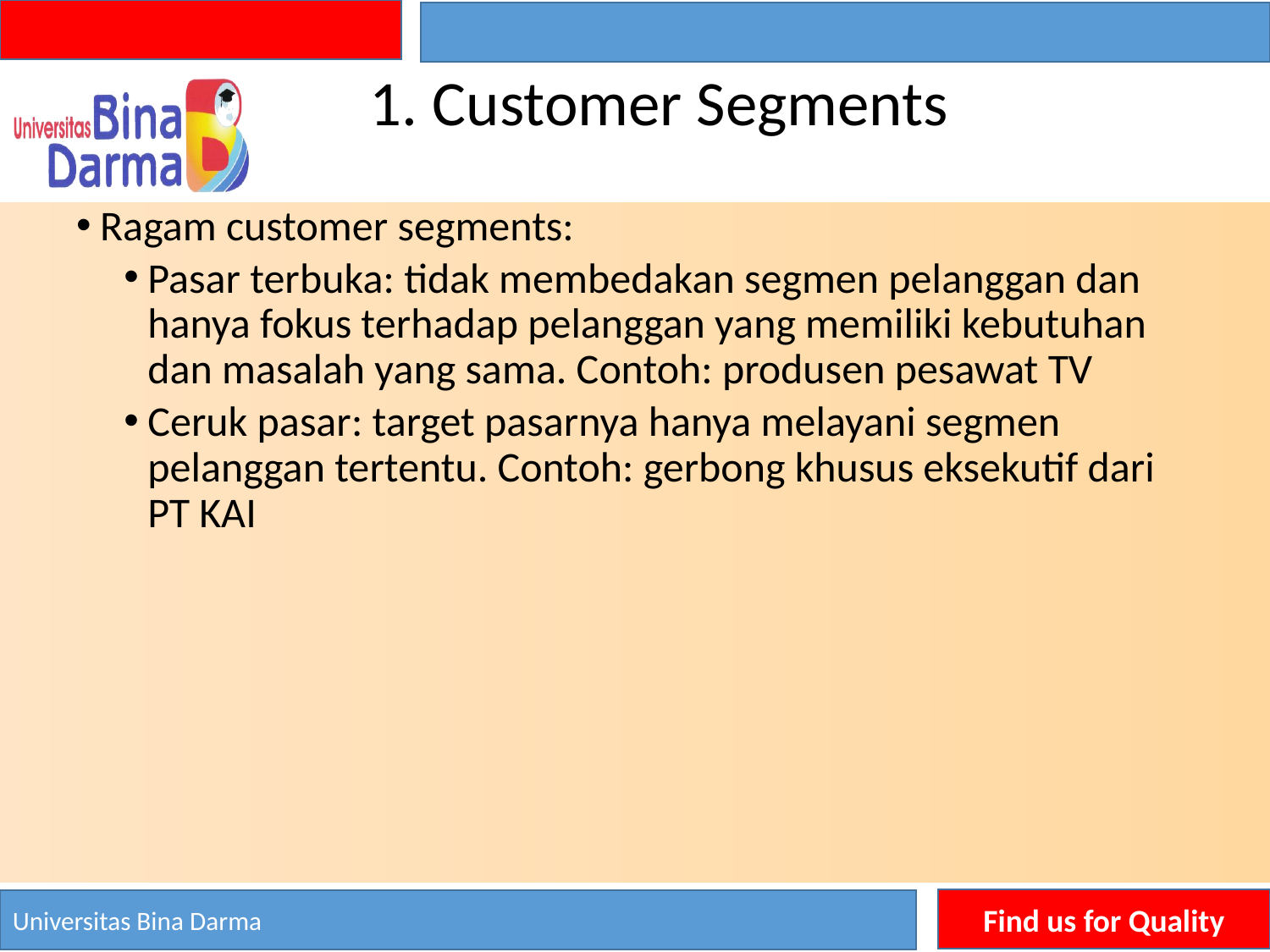

# 1. Customer Segments
Ragam customer segments:
Pasar terbuka: tidak membedakan segmen pelanggan dan hanya fokus terhadap pelanggan yang memiliki kebutuhan dan masalah yang sama. Contoh: produsen pesawat TV
Ceruk pasar: target pasarnya hanya melayani segmen pelanggan tertentu. Contoh: gerbong khusus eksekutif dari PT KAI